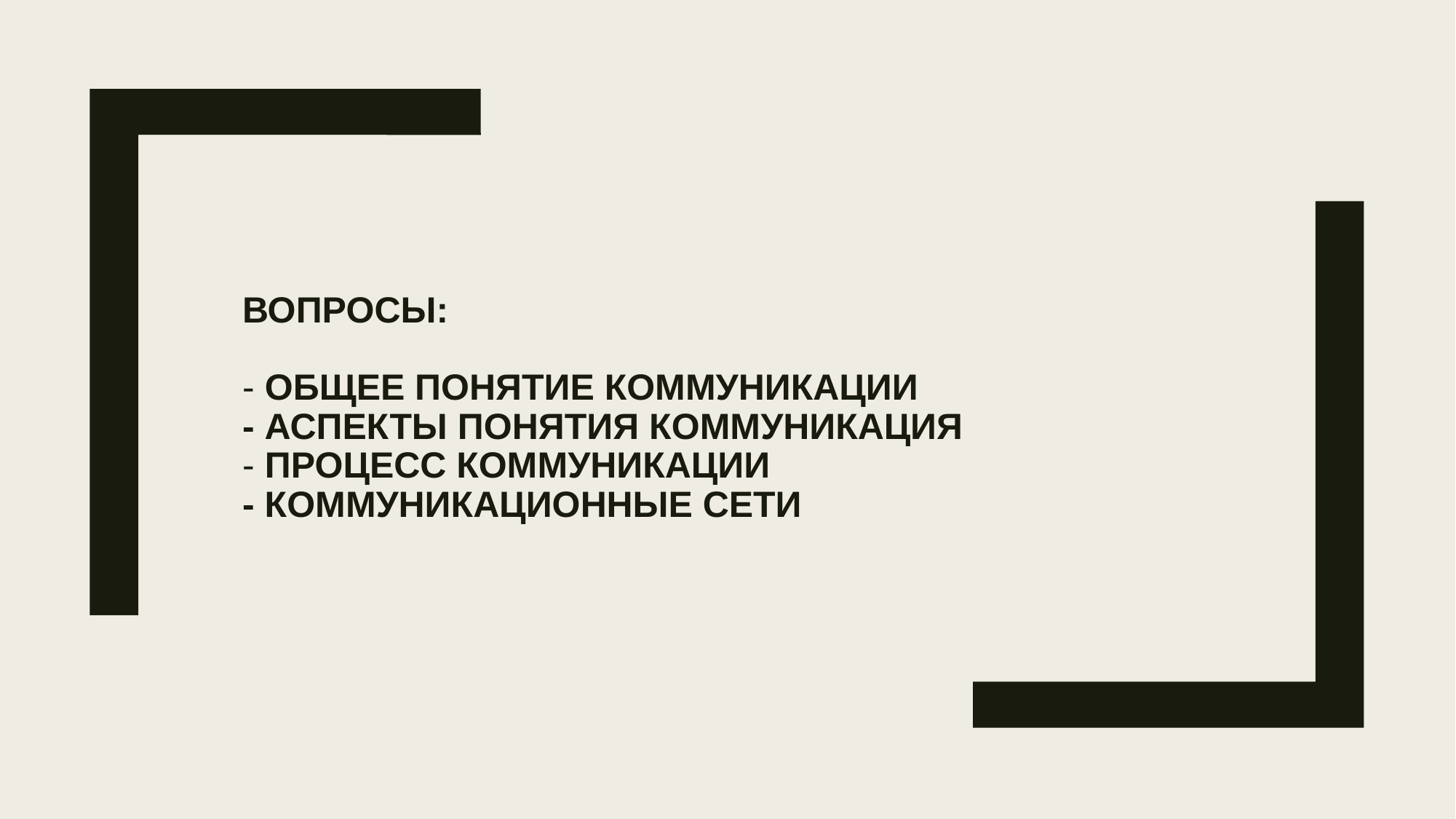

# Вопросы: - Общее понятие коммуникации - Аспекты понятия коммуникация - Процесс коммуникации - Коммуникационные сети